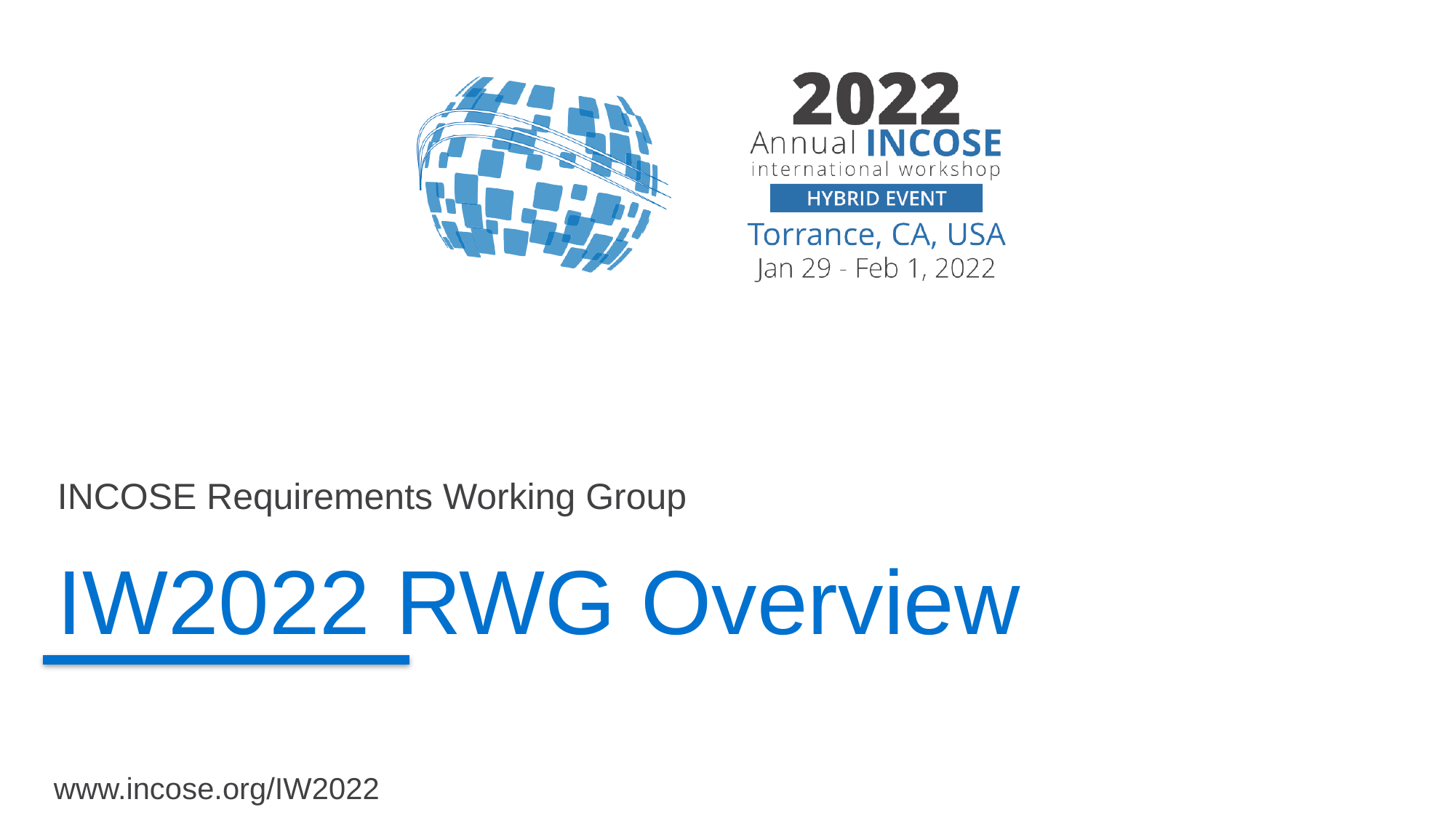

INCOSE Requirements Working Group
# IW2022 RWG Overview